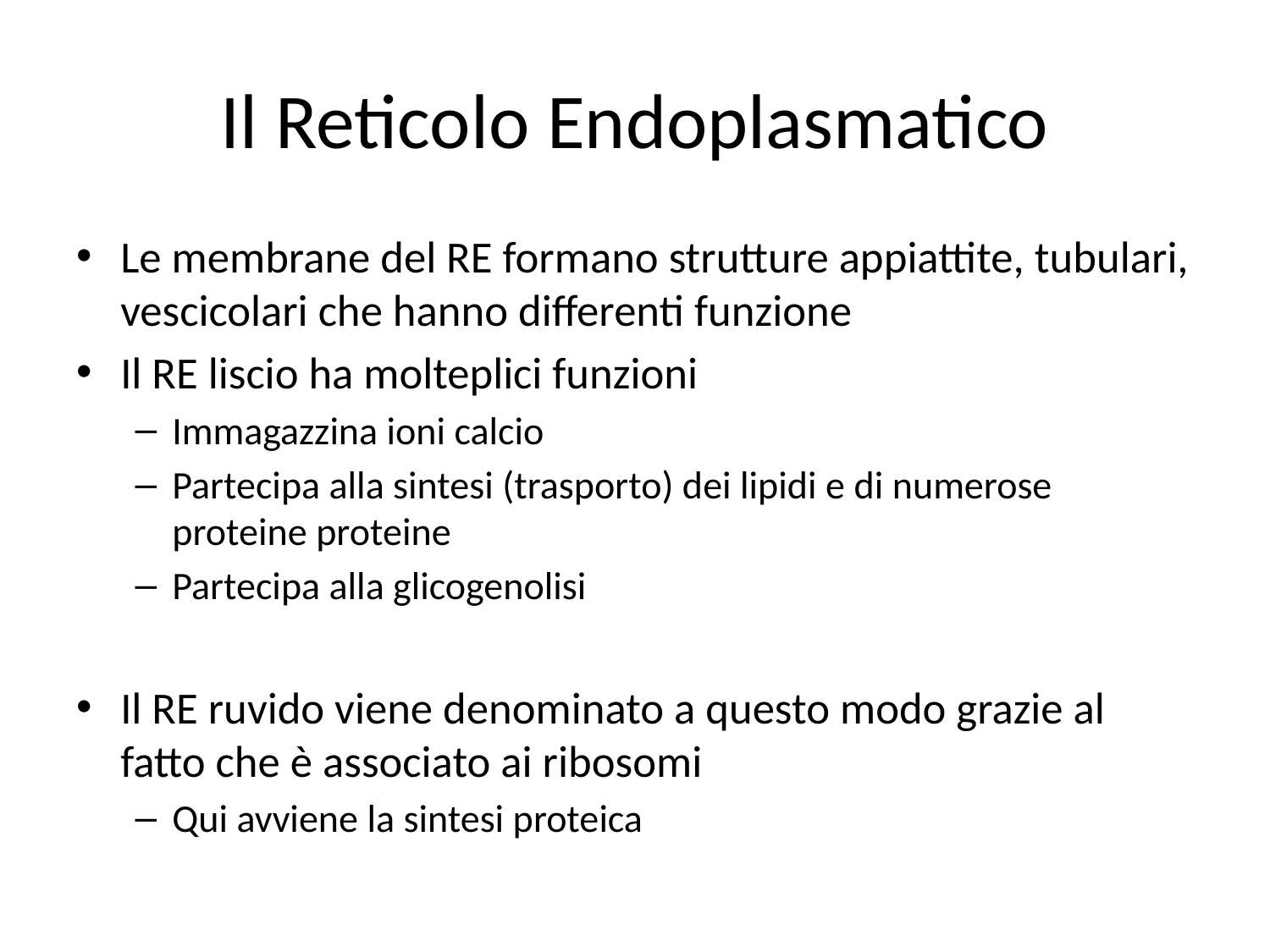

# Il Reticolo Endoplasmatico
Le membrane del RE formano strutture appiattite, tubulari, vescicolari che hanno differenti funzione
Il RE liscio ha molteplici funzioni
Immagazzina ioni calcio
Partecipa alla sintesi (trasporto) dei lipidi e di numerose proteine proteine
Partecipa alla glicogenolisi

Il RE ruvido viene denominato a questo modo grazie al fatto che è associato ai ribosomi
Qui avviene la sintesi proteica